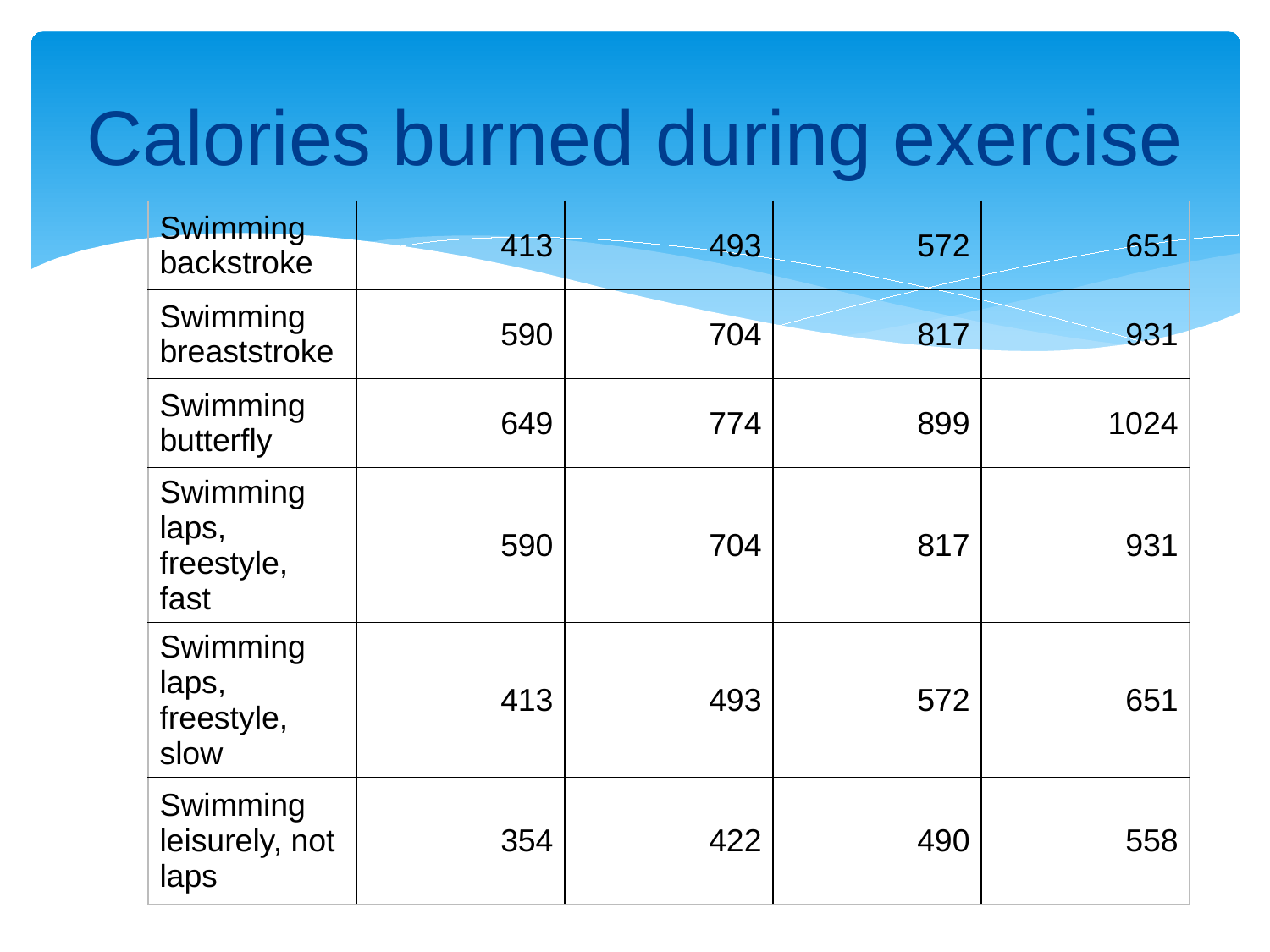

# Calories burned during exercise
| Swimming backstroke | 413 | 493 | 572 | 651 |
| --- | --- | --- | --- | --- |
| Swimming breaststroke | 590 | 704 | 817 | 931 |
| Swimming butterfly | 649 | 774 | 899 | 1024 |
| Swimming laps, freestyle, fast | 590 | 704 | 817 | 931 |
| Swimming laps, freestyle, slow | 413 | 493 | 572 | 651 |
| Swimming leisurely, not laps | 354 | 422 | 490 | 558 |